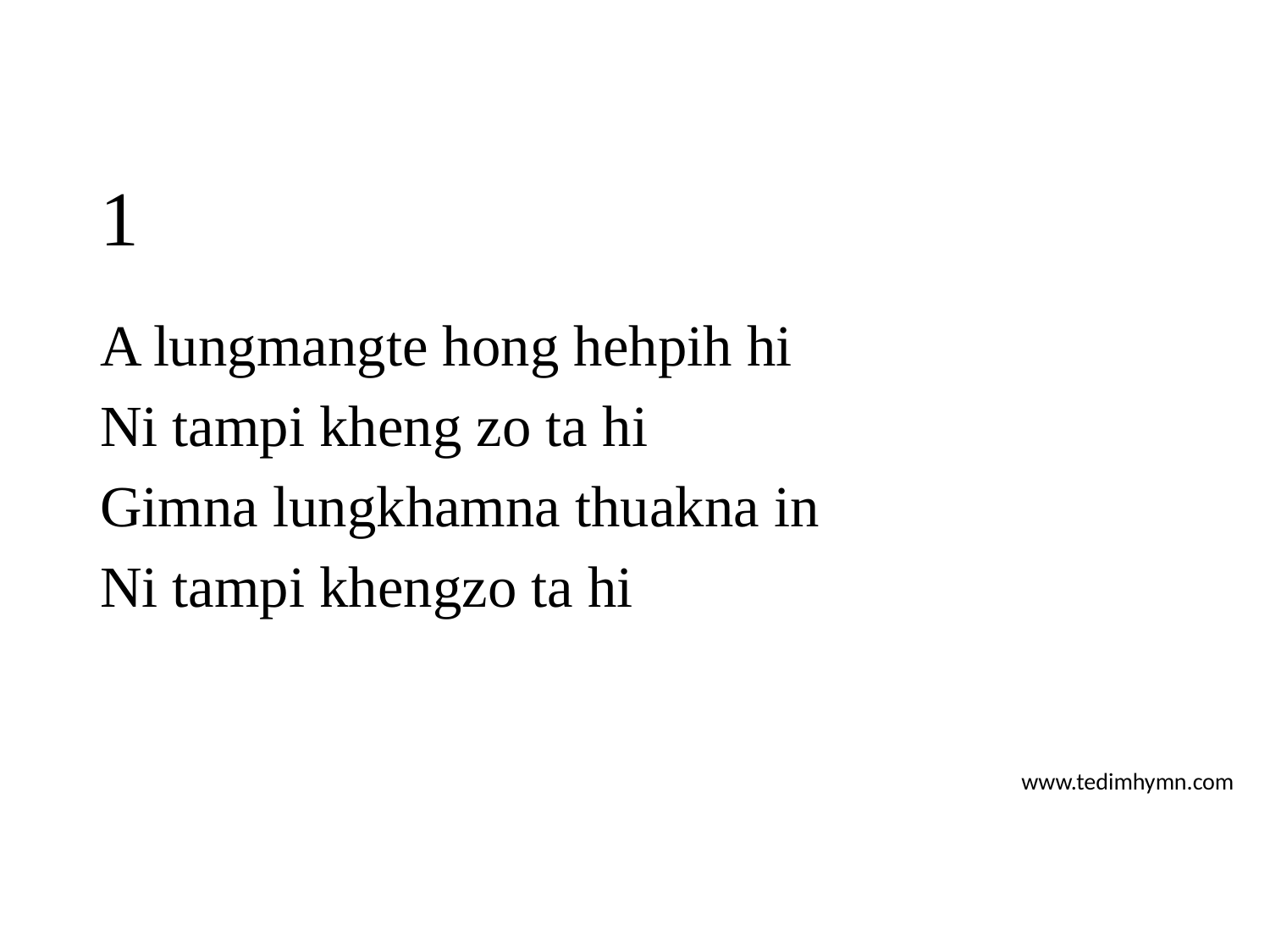

# 1
A lungmangte hong hehpih hi
Ni tampi kheng zo ta hi
Gimna lungkhamna thuakna in
Ni tampi khengzo ta hi

www.tedimhymn.com